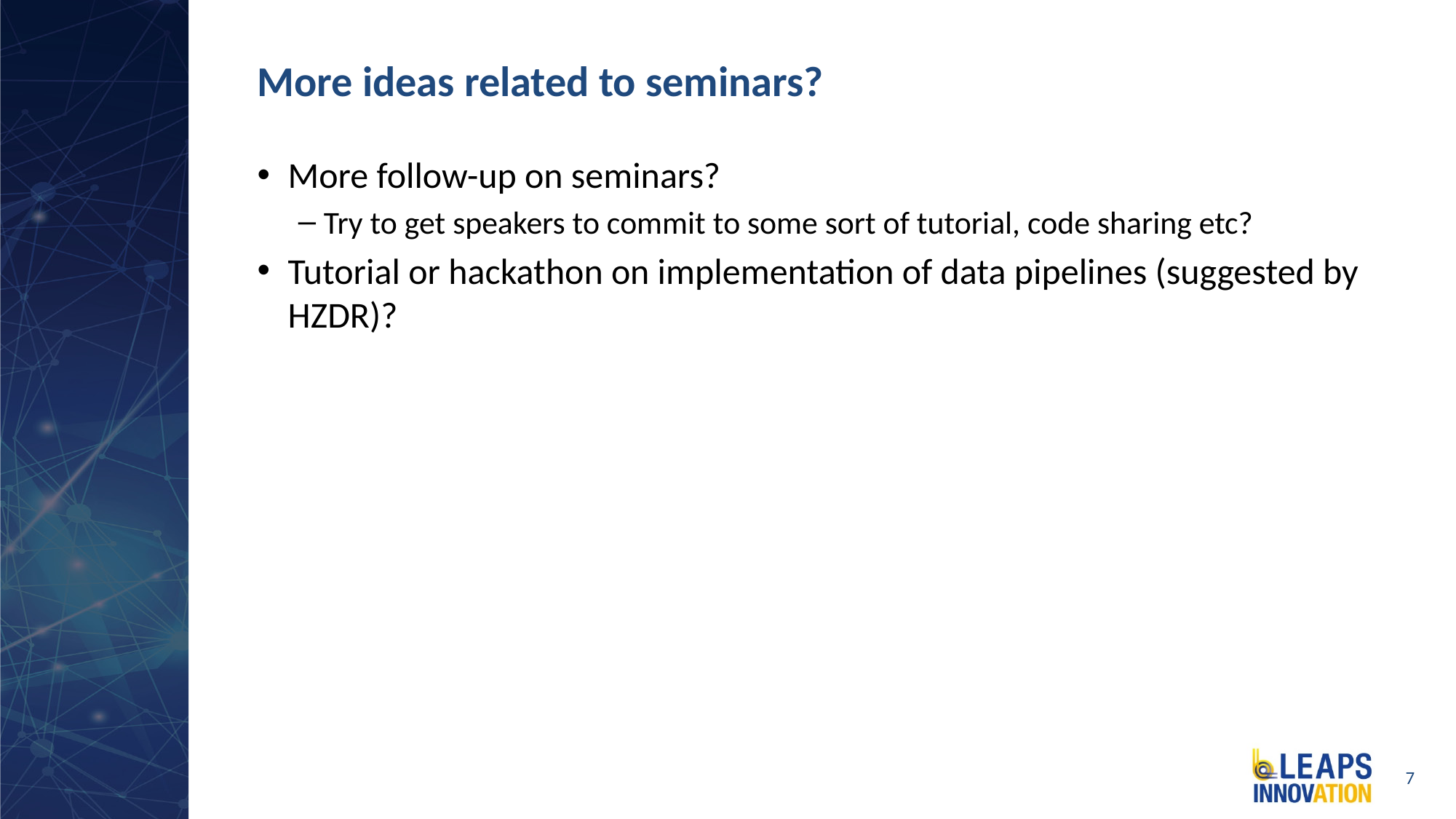

# More ideas related to seminars?
More follow-up on seminars?
Try to get speakers to commit to some sort of tutorial, code sharing etc?
Tutorial or hackathon on implementation of data pipelines (suggested by HZDR)?

7